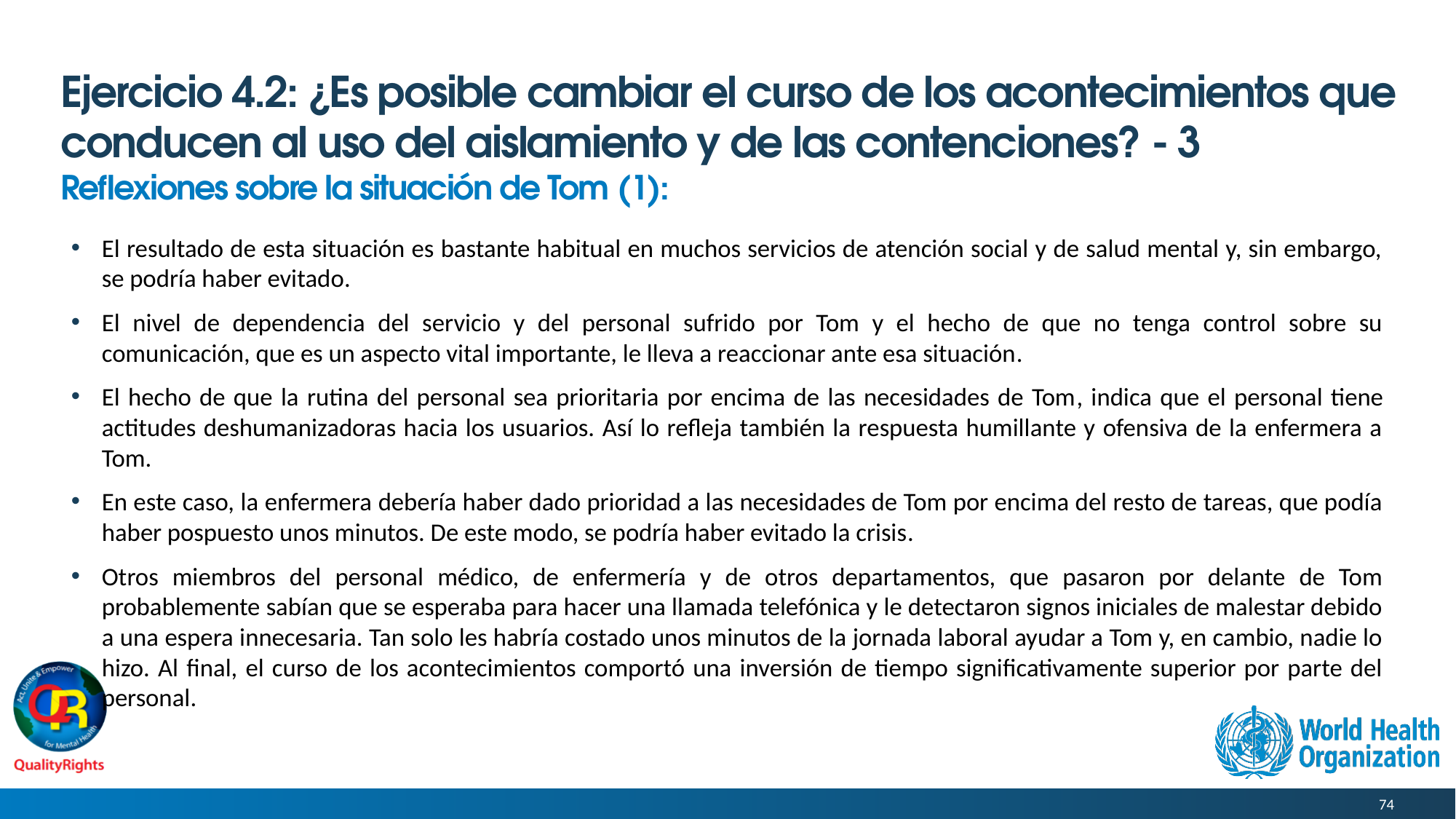

# Ejercicio 4.2: ¿Es posible cambiar el curso de los acontecimientos que conducen al uso del aislamiento y de las contenciones? - 3
Reflexiones sobre la situación de Tom (1):
El resultado de esta situación es bastante habitual en muchos servicios de atención social y de salud mental y, sin embargo, se podría haber evitado.
El nivel de dependencia del servicio y del personal sufrido por Tom y el hecho de que no tenga control sobre su comunicación, que es un aspecto vital importante, le lleva a reaccionar ante esa situación.
El hecho de que la rutina del personal sea prioritaria por encima de las necesidades de Tom, indica que el personal tiene actitudes deshumanizadoras hacia los usuarios. Así lo refleja también la respuesta humillante y ofensiva de la enfermera a Tom.
En este caso, la enfermera debería haber dado prioridad a las necesidades de Tom por encima del resto de tareas, que podía haber pospuesto unos minutos. De este modo, se podría haber evitado la crisis.
Otros miembros del personal médico, de enfermería y de otros departamentos, que pasaron por delante de Tom probablemente sabían que se esperaba para hacer una llamada telefónica y le detectaron signos iniciales de malestar debido a una espera innecesaria. Tan solo les habría costado unos minutos de la jornada laboral ayudar a Tom y, en cambio, nadie lo hizo. Al final, el curso de los acontecimientos comportó una inversión de tiempo significativamente superior por parte del personal.